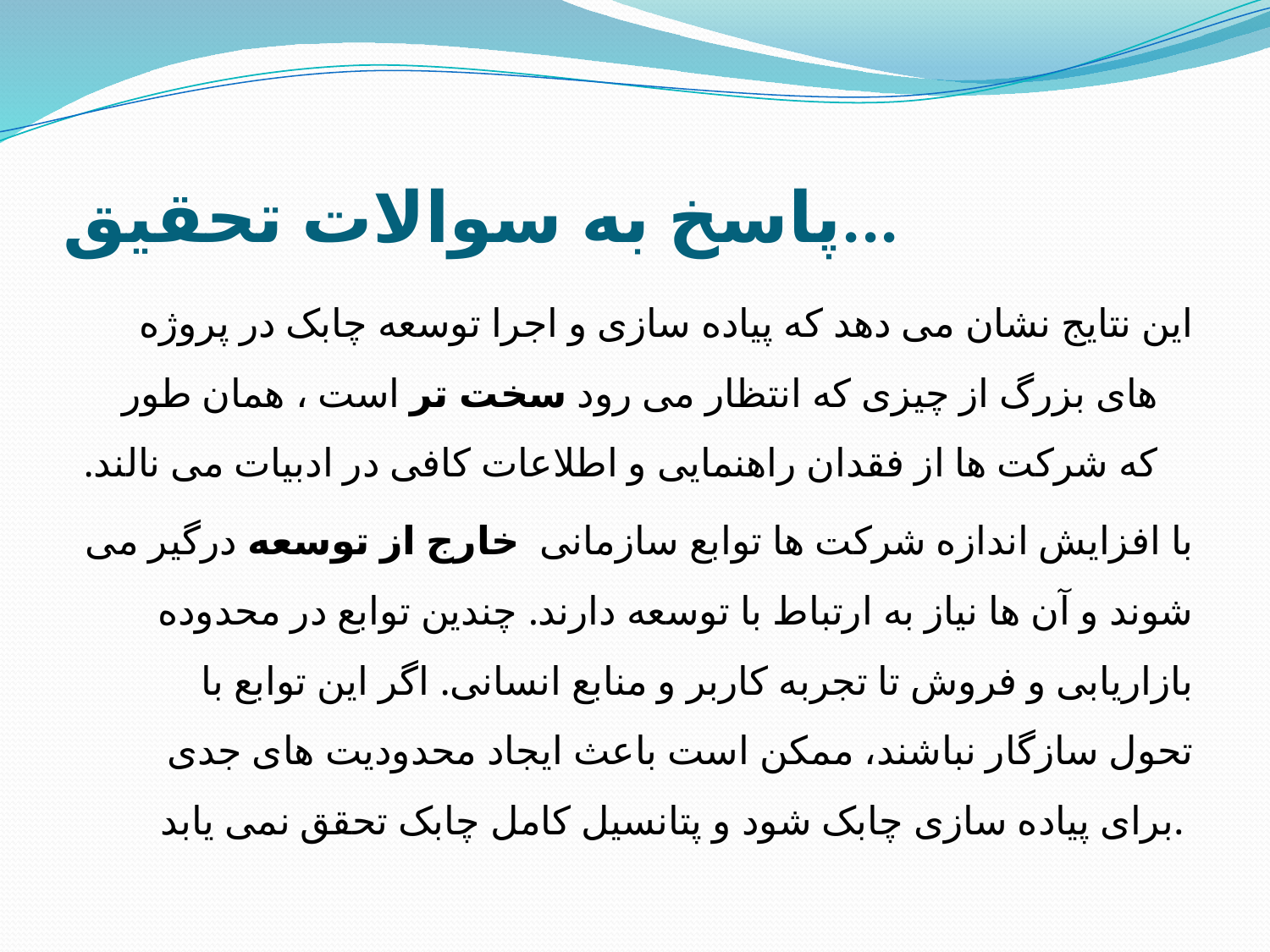

# پاسخ به سوالات تحقیق...
این نتایج نشان می دهد که پیاده سازی و اجرا توسعه چابک در پروژه های بزرگ از چیزی که انتظار می رود سخت تر است ، همان طور که شرکت ها از فقدان راهنمایی و اطلاعات کافی در ادبیات می نالند.
با افزایش اندازه شرکت ها توابع سازمانی  خارج از توسعه درگیر می شوند و آن ها نیاز به ارتباط با توسعه دارند. چندین توابع در محدوده بازاریابی و فروش تا تجربه کاربر و منابع انسانی. اگر این توابع با تحول سازگار نباشند، ممکن است باعث ایجاد محدودیت های جدی برای پیاده سازی چابک شود و پتانسیل کامل چابک تحقق نمی یابد.